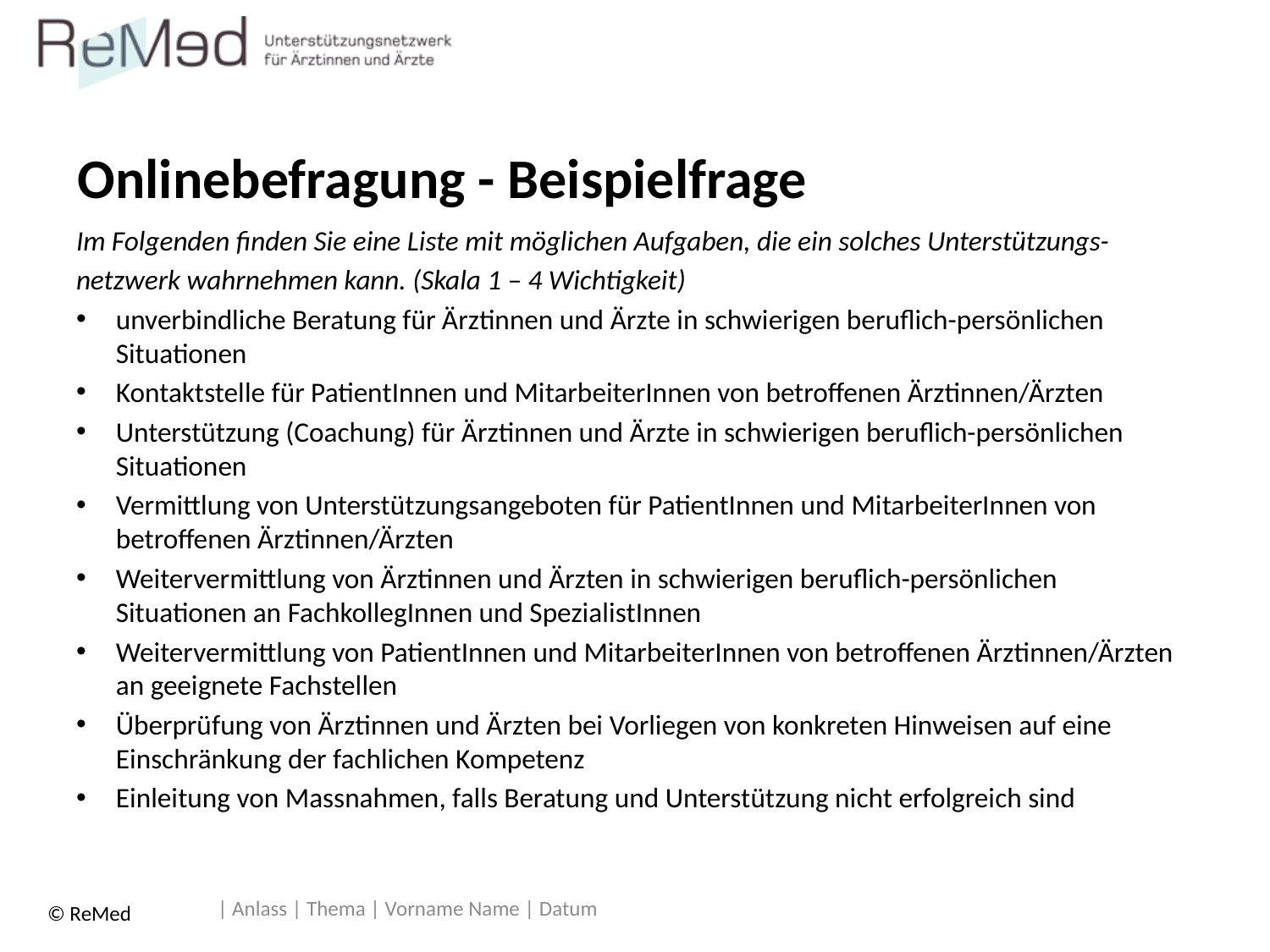

# Onlinebefragung - Beispielfrage
Im Folgenden finden Sie eine Liste mit möglichen Aufgaben, die ein solches Unterstützungs-
netzwerk wahrnehmen kann. (Skala 1 – 4 Wichtigkeit)
unverbindliche Beratung für Ärztinnen und Ärzte in schwierigen beruflich-persönlichen Situationen
Kontaktstelle für PatientInnen und MitarbeiterInnen von betroffenen Ärztinnen/Ärzten
Unterstützung (Coachung) für Ärztinnen und Ärzte in schwierigen beruflich-persönlichen Situationen
Vermittlung von Unterstützungsangeboten für PatientInnen und MitarbeiterInnen von betroffenen Ärztinnen/Ärzten
Weitervermittlung von Ärztinnen und Ärzten in schwierigen beruflich-persönlichen Situationen an FachkollegInnen und SpezialistInnen
Weitervermittlung von PatientInnen und MitarbeiterInnen von betroffenen Ärztinnen/Ärzten an geeignete Fachstellen
Überprüfung von Ärztinnen und Ärzten bei Vorliegen von konkreten Hinweisen auf eine Einschränkung der fachlichen Kompetenz
Einleitung von Massnahmen, falls Beratung und Unterstützung nicht erfolgreich sind

| Anlass | Thema | Vorname Name | Datum
© ReMed